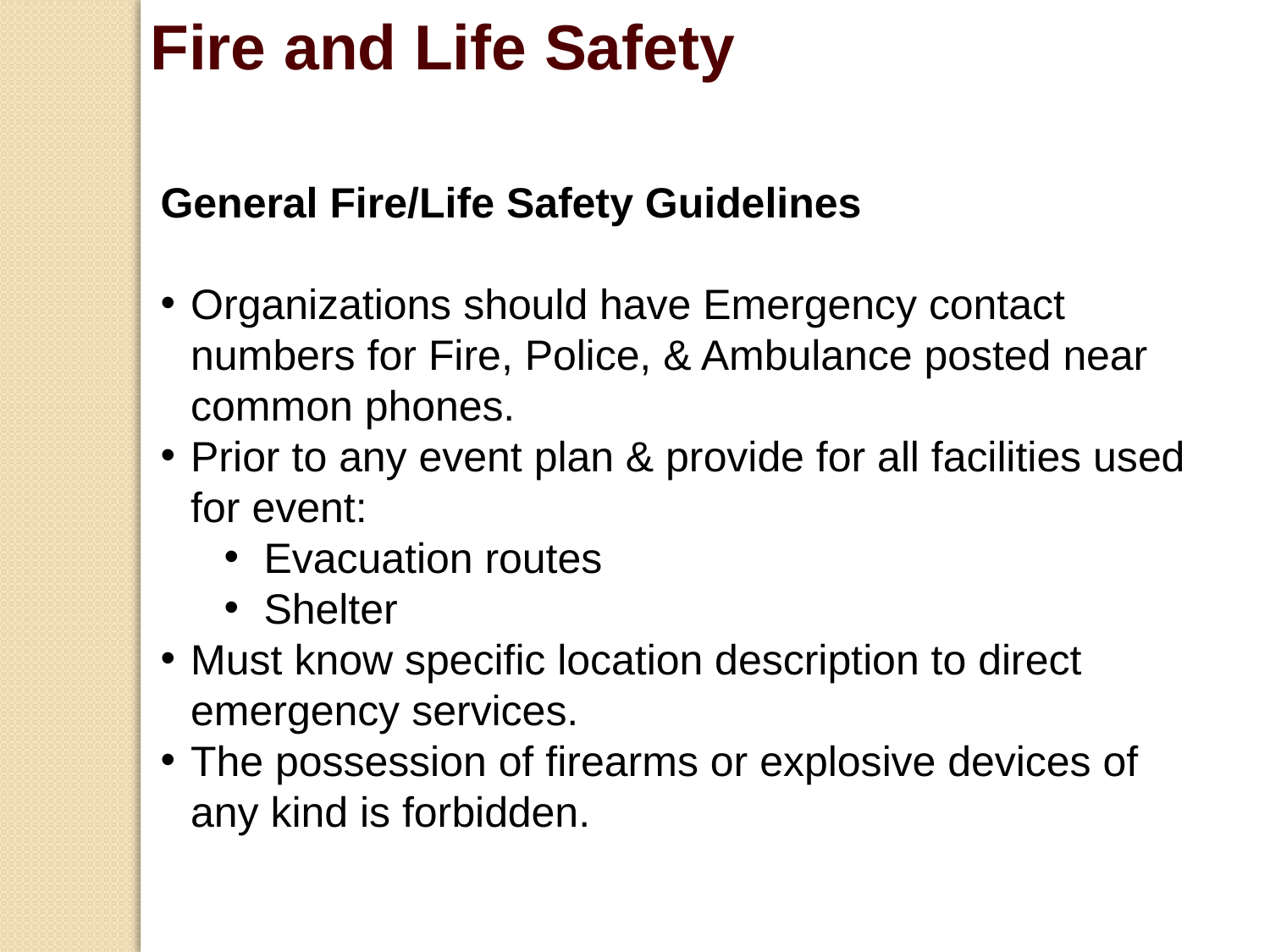

Fire and Life Safety
General Fire/Life Safety Guidelines

Organizations should have Emergency contact numbers for Fire, Police, & Ambulance posted near common phones.
Prior to any event plan & provide for all facilities used for event:
Evacuation routes
Shelter
Must know specific location description to direct emergency services.
The possession of firearms or explosive devices of any kind is forbidden.